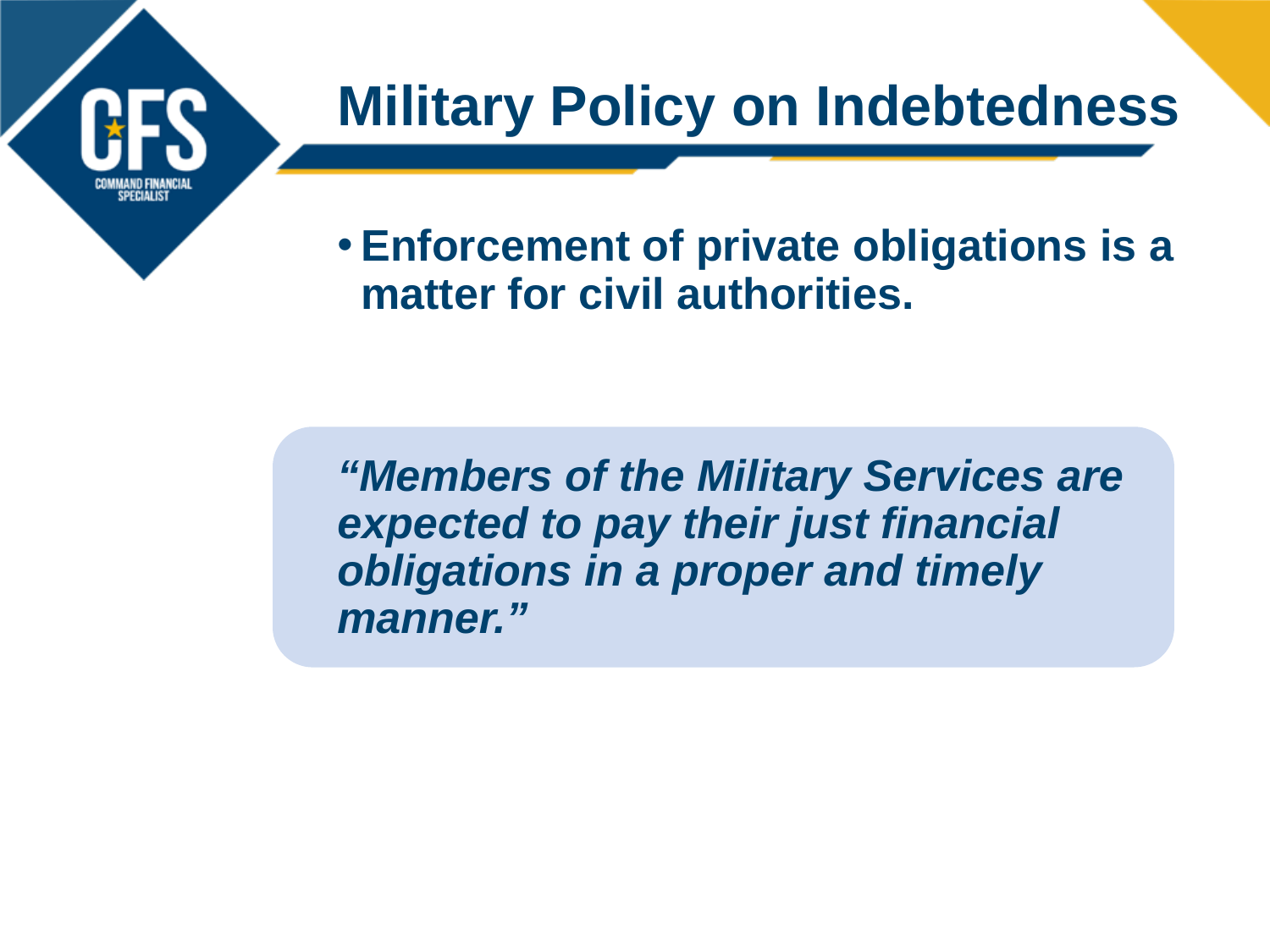

# Military Policy on Indebtedness
Enforcement of private obligations is a matter for civil authorities.

“Members of the Military Services are expected to pay their just financial obligations in a proper and timely manner.”